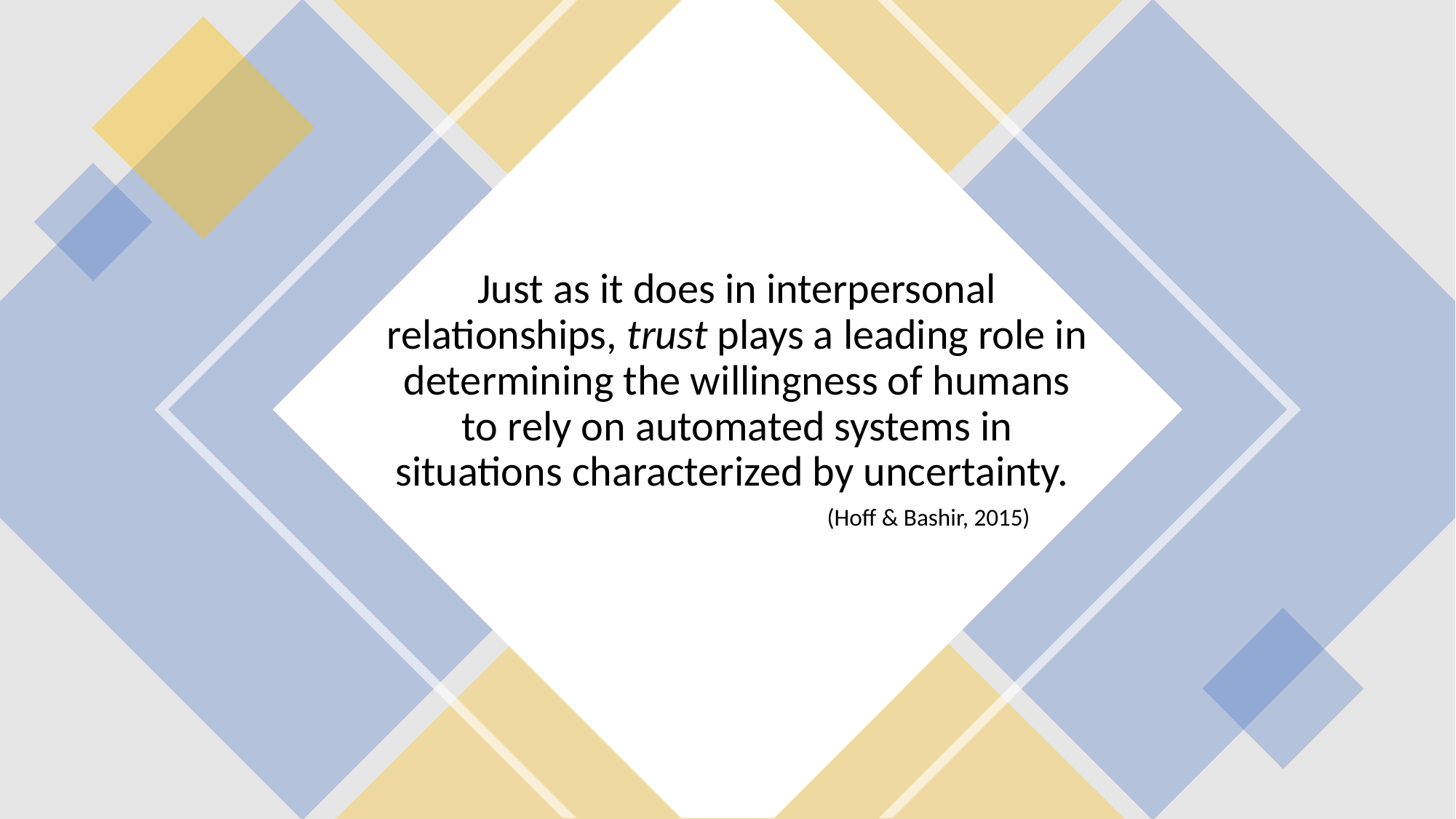

# Just as it does in interpersonal relationships, trust plays a leading role in determining the willingness of humans to rely on automated systems in situations characterized by uncertainty.

(Hoff & Bashir, 2015)